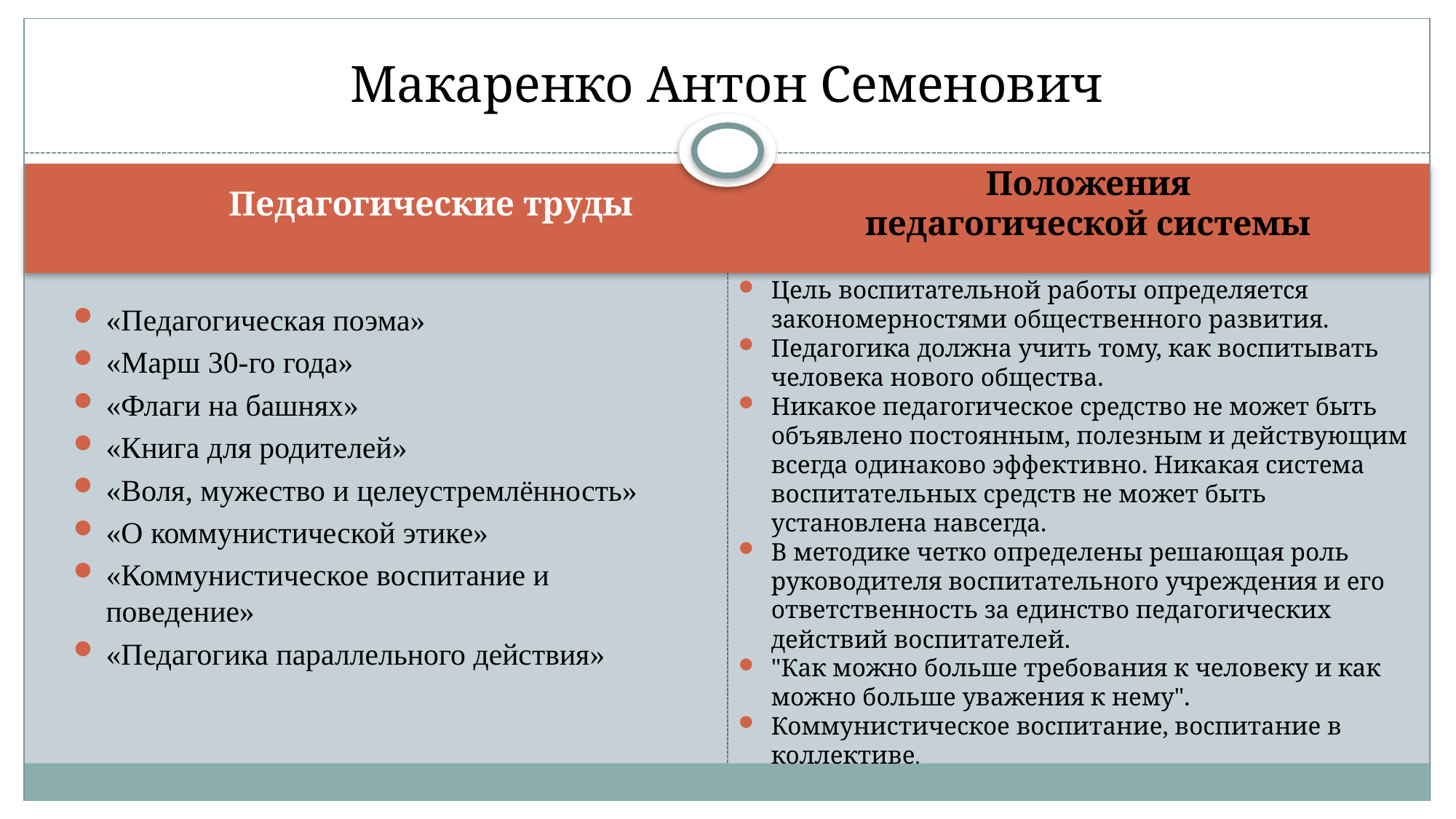

# Макаренко Антон Семенович
Педагогические труды

Положения педагогической системы

Цель воспитательной работы определяется закономерностями общественного развития.
Педагогика должна учить тому, как воспитывать человека нового общества.
Никакое педагогическое средство не может быть объявлено постоянным, полезным и действующим всегда одинаково эффективно. Никакая система воспитательных средств не может быть установлена навсегда.
В методике четко определены решающая роль руководителя воспитательного учреждения и его ответственность за единство педагогических действий воспитателей.
"Как можно больше требования к человеку и как можно больше уважения к нему".
Коммунистическое воспитание, воспитание в коллективе.
«Педагогическая поэма»
«Марш 30-го года»
«Флаги на башнях»
«Книга для родителей»
«Воля, мужество и целеустремлённость»
«О коммунистической этике»
«Коммунистическое воспитание и поведение»
«Педагогика параллельного действия»